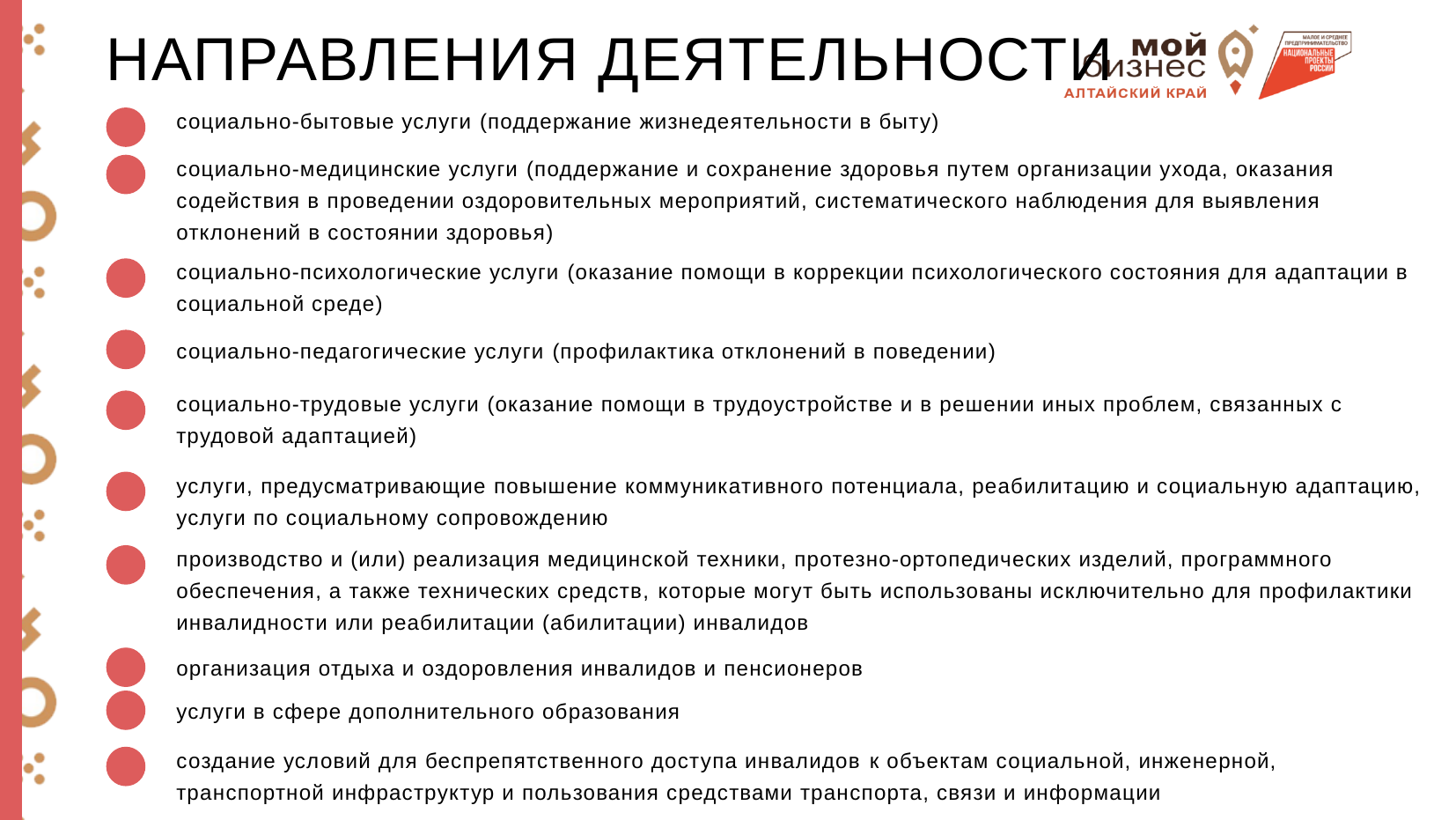

НАПРАВЛЕНИЯ ДЕЯТЕЛЬНОСТИ
социально-бытовые услуги (поддержание жизнедеятельности в быту)

социально-медицинские услуги (поддержание и сохранение здоровья путем организации ухода, оказания содействия в проведении оздоровительных мероприятий, систематического наблюдения для выявления отклонений в состоянии здоровья)

социально-психологические услуги (оказание помощи в коррекции психологического состояния для адаптации в социальной среде)

социально-педагогические услуги (профилактика отклонений в поведении)
социально-трудовые услуги (оказание помощи в трудоустройстве и в решении иных проблем, связанных с трудовой адаптацией)

услуги, предусматривающие повышение коммуникативного потенциала, реабилитацию и социальную адаптацию, услуги по социальному сопровождению

производство и (или) реализация медицинской техники, протезно-ортопедических изделий, программного обеспечения, а также технических средств, которые могут быть использованы исключительно для профилактики инвалидности или реабилитации (абилитации) инвалидов

организация отдыха и оздоровления инвалидов и пенсионеров

услуги в сфере дополнительного образования
создание условий для беспрепятственного доступа инвалидов к объектам социальной, инженерной, транспортной инфраструктур и пользования средствами транспорта, связи и информации